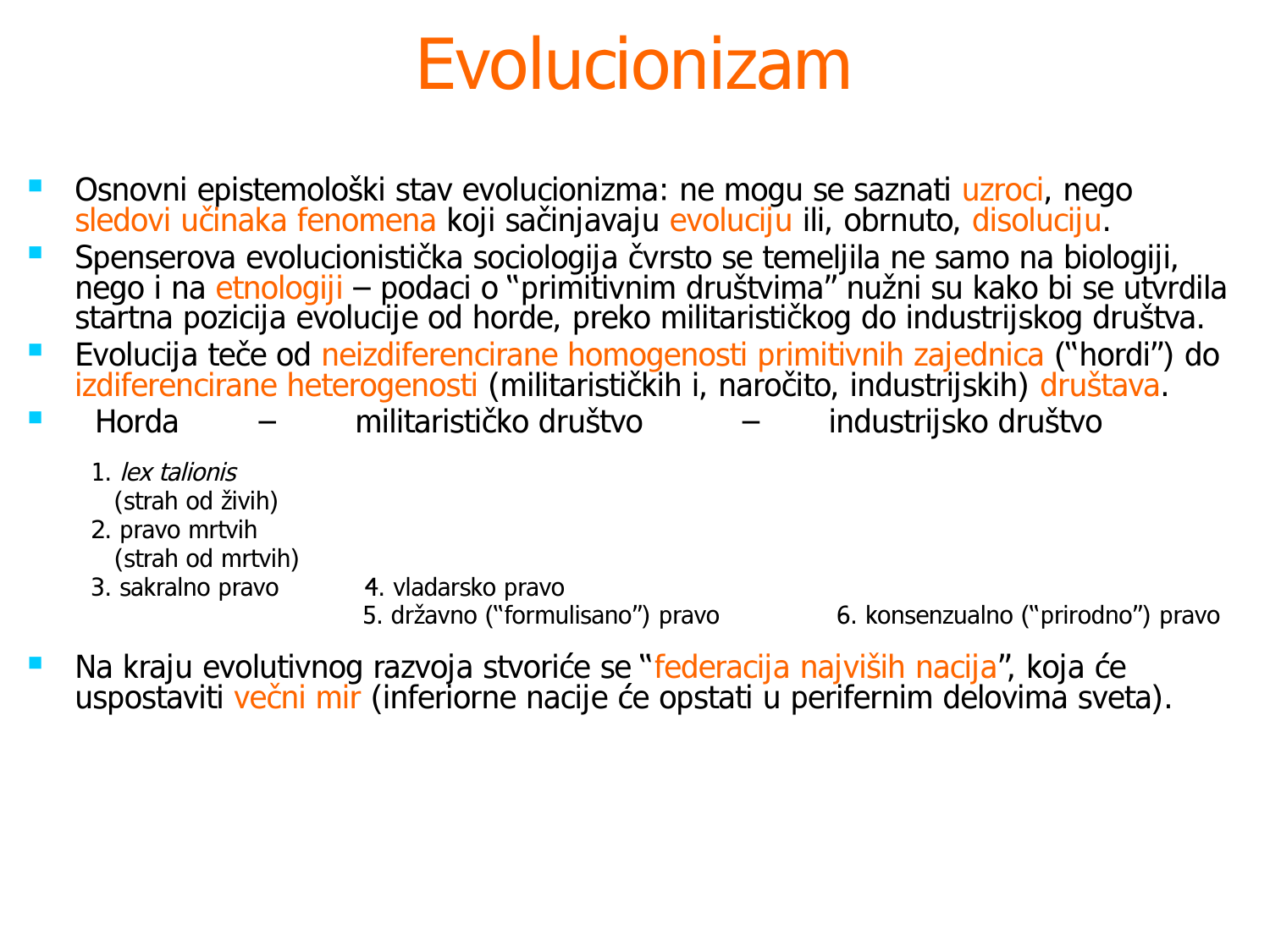

# Evolucionizam

Osnovni epistemološki stav evolucionizma: ne mogu se saznati uzroci, nego sledovi učinaka fenomena koji sačinjavaju evoluciju ili, obrnuto, disoluciju.
Spenserova evolucionistička sociologija čvrsto se temeljila ne samo na biologiji, nego i na etnologiji – podaci o “primitivnim društvima” nužni su kako bi se utvrdila startna pozicija evolucije od horde, preko militarističkog do industrijskog društva.
Evolucija teče od neizdiferencirane homogenosti primitivnih zajednica (“hordi”) do izdiferencirane heterogenosti (militarističkih i, naročito, industrijskih) društava.
  Horda        –        militarističko društvo          –       industrijsko društvo

1. lex talionis
	     (strah od živih)
2. pravo mrtvih
   (strah od mrtvih)
3. sakralno pravo           4. vladarsko pravo
           5. državno (“formulisano”) pravo               6. konsenzualno (“prirodno”) pravo

Na kraju evolutivnog razvoja stvoriće se “federacija najviših nacija”, koja će uspostaviti večni mir (inferiorne nacije će opstati u perifernim delovima sveta).